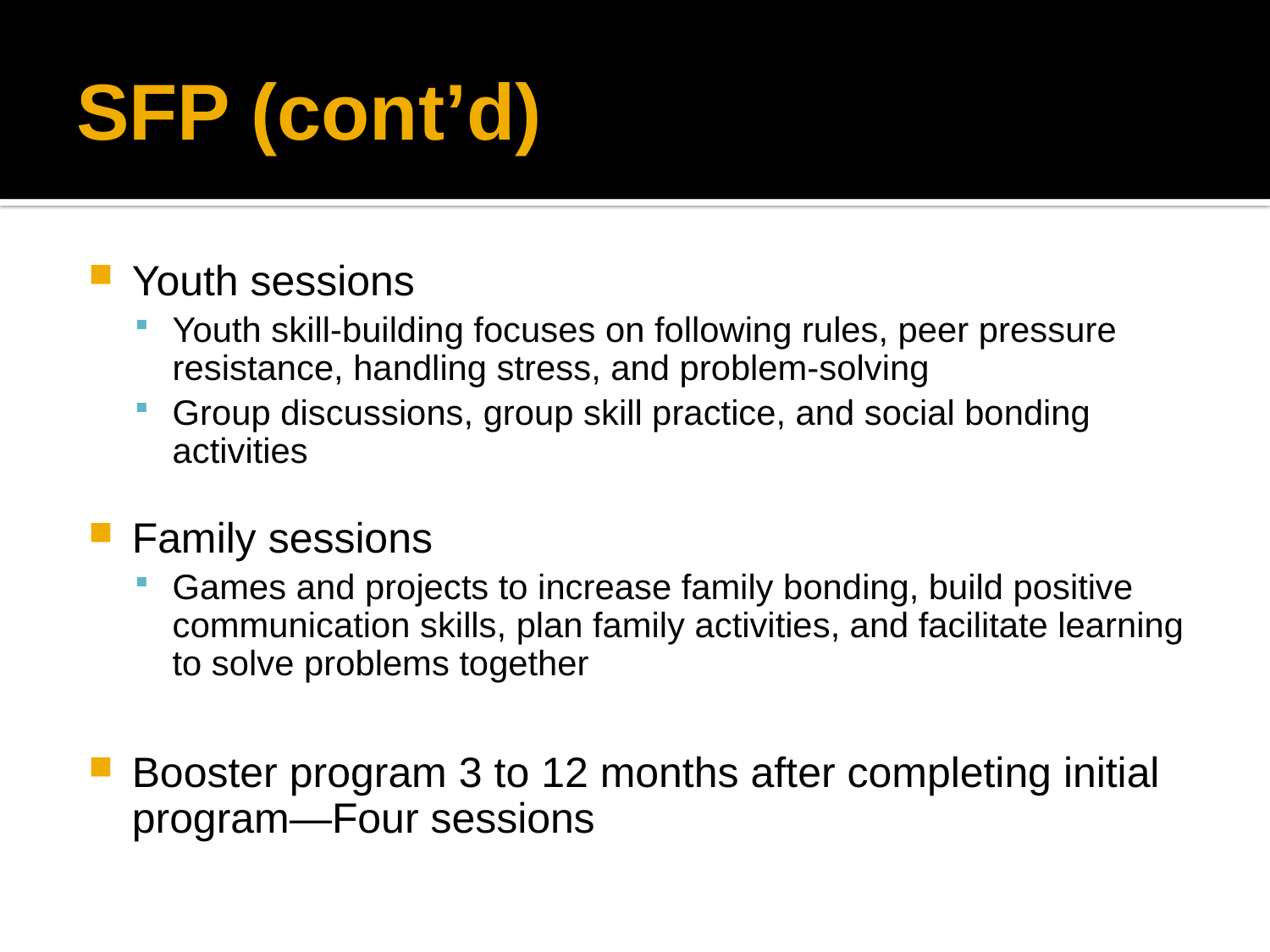

Youth sessions
Youth skill-building focuses on following rules, peer pressure resistance, handling stress, and problem-solving
Group discussions, group skill practice, and social bonding activities

Family sessions
Games and projects to increase family bonding, build positive communication skills, plan family activities, and facilitate learning to solve problems together

Booster program 3 to 12 months after completing initial program—Four sessions
SFP (cont’d)